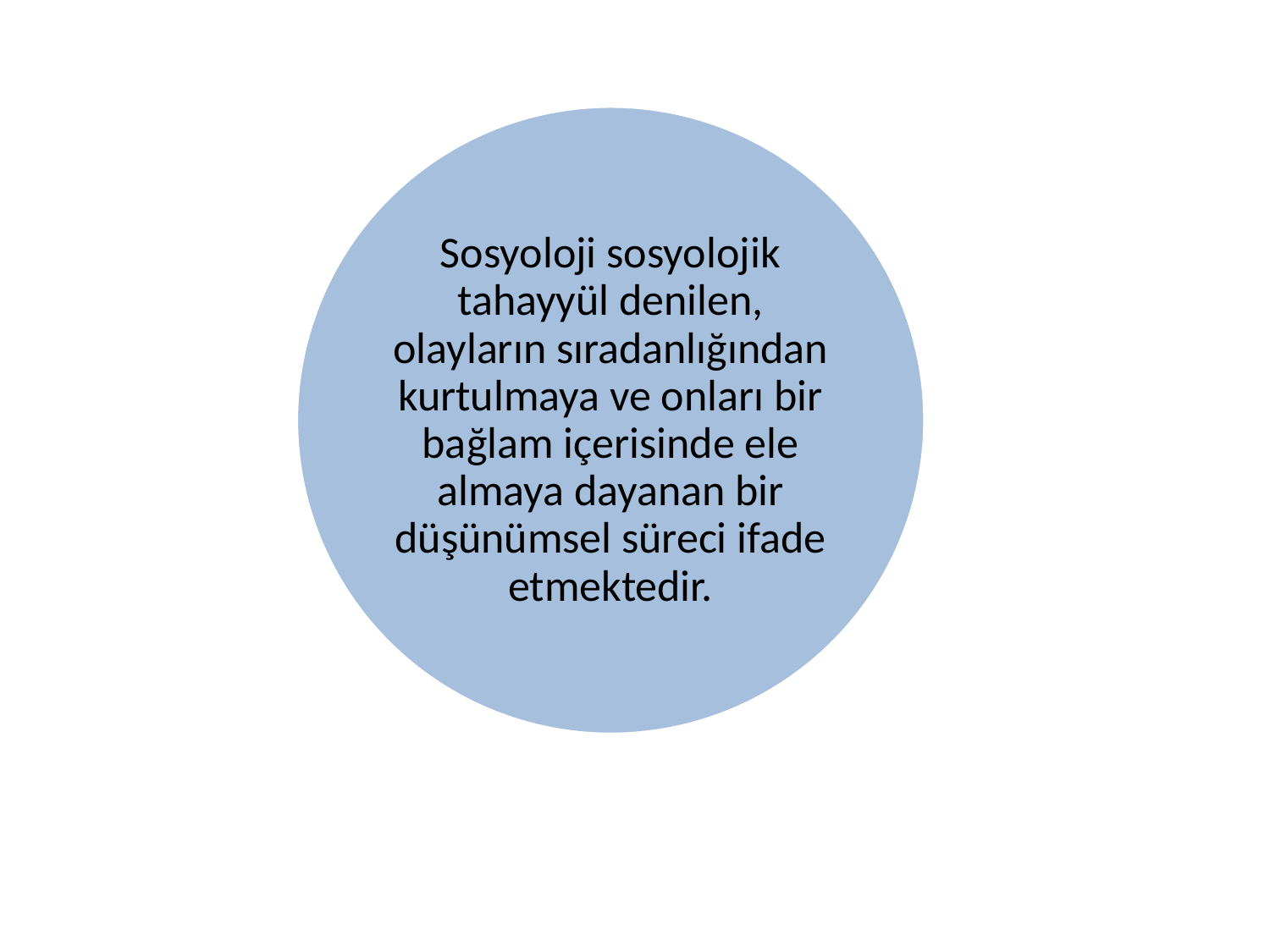

#
Sosyoloji sosyolojik tahayyül denilen, olayların sıradanlığından kurtulmaya ve onları bir bağlam içerisinde ele almaya dayanan bir düşünümsel süreci ifade etmektedir.